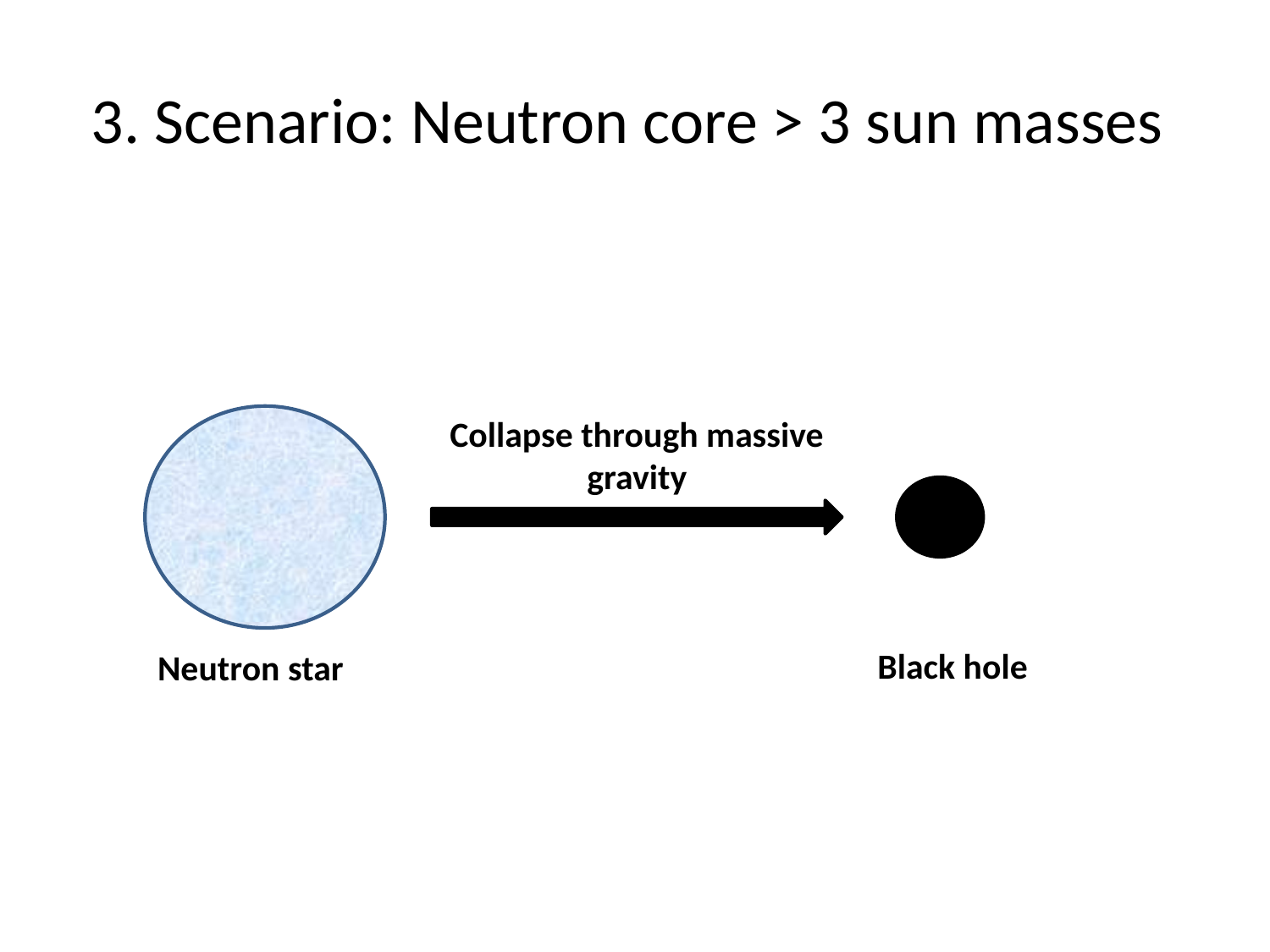

# 3. Scenario: Neutron core > 3 sun masses

Collapse through massive gravity

Black hole
Neutron star